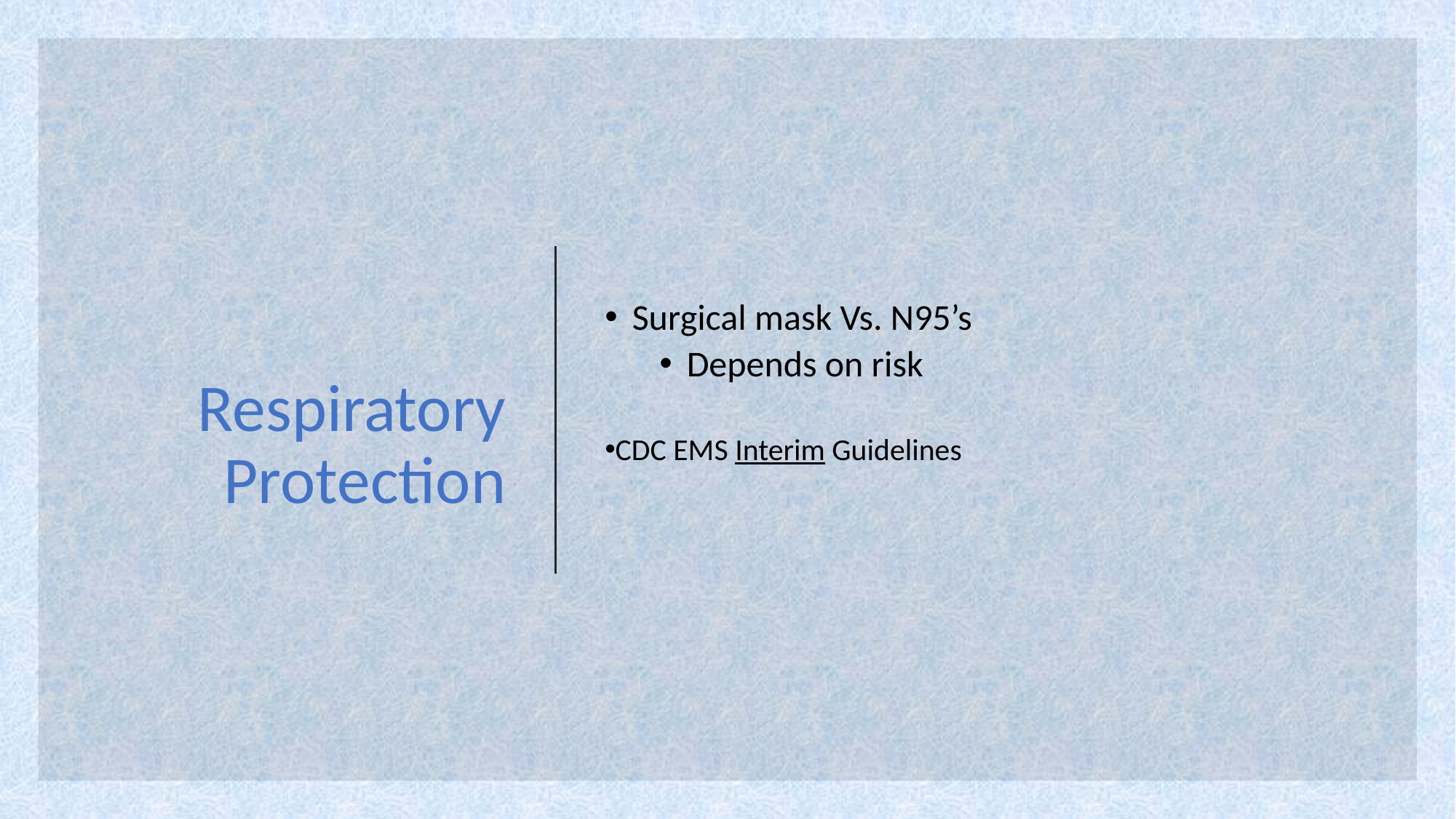

# Respiratory Protection

Surgical mask Vs. N95’s
Depends on risk
CDC EMS Interim Guidelines